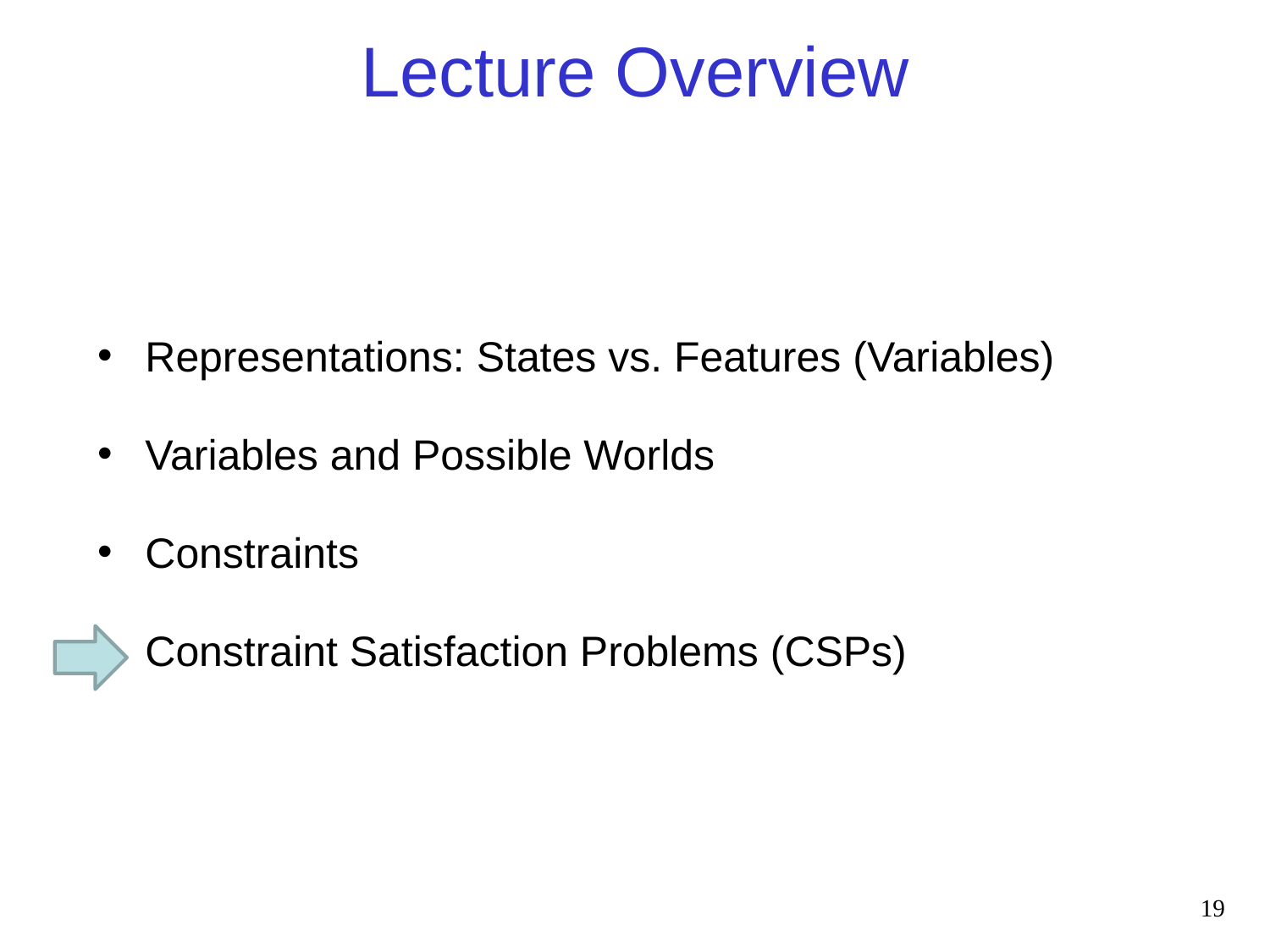

# Lecture Overview

Representations: States vs. Features (Variables)

Variables and Possible Worlds

Constraints

Constraint Satisfaction Problems (CSPs)

19